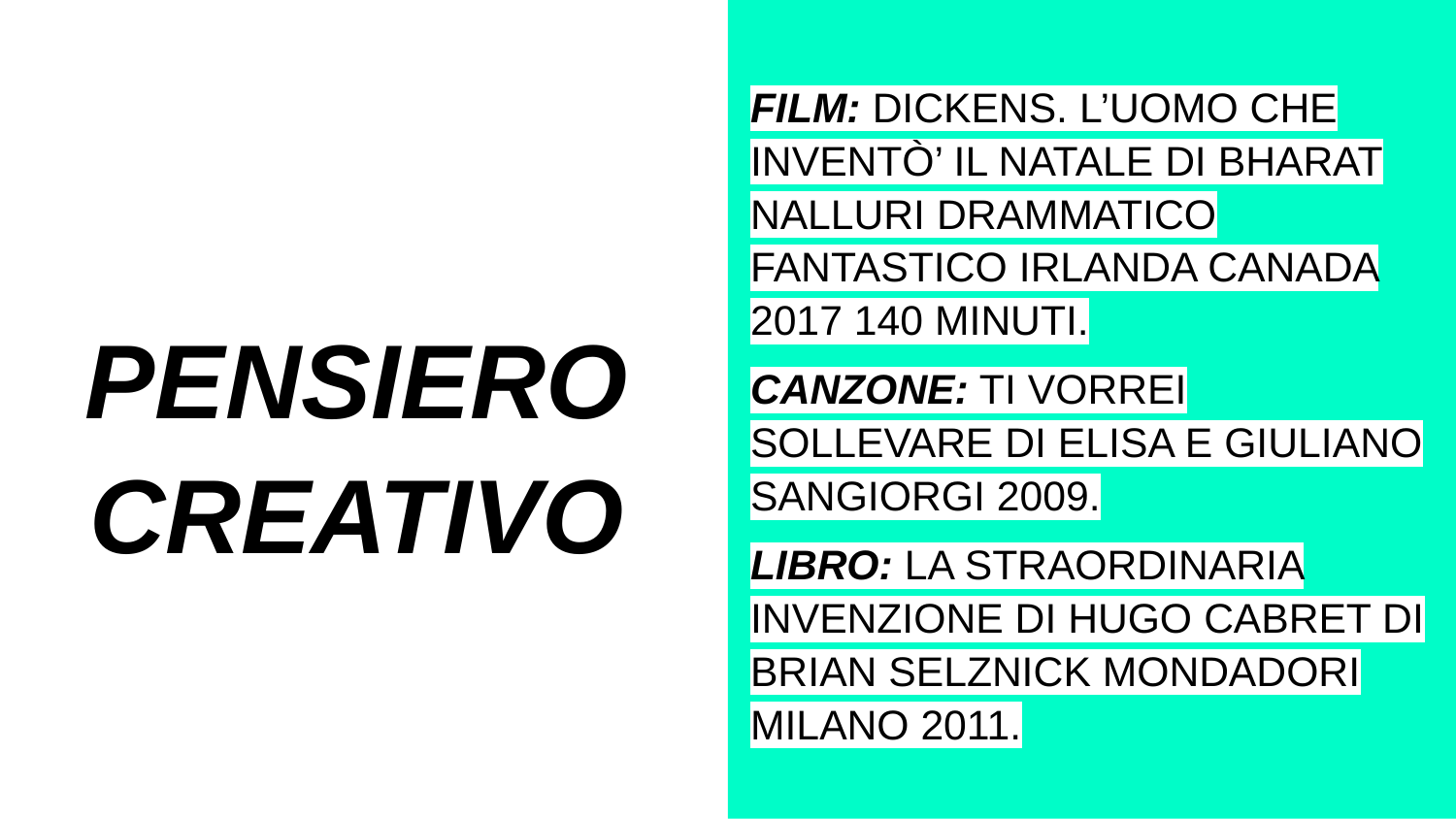

FILM: DICKENS. L’UOMO CHE INVENTÒ’ IL NATALE DI BHARAT NALLURI DRAMMATICO FANTASTICO IRLANDA CANADA 2017 140 MINUTI.
CANZONE: TI VORREI SOLLEVARE DI ELISA E GIULIANO SANGIORGI 2009.
LIBRO: LA STRAORDINARIA INVENZIONE DI HUGO CABRET DI BRIAN SELZNICK MONDADORI MILANO 2011.
# PENSIERO CREATIVO